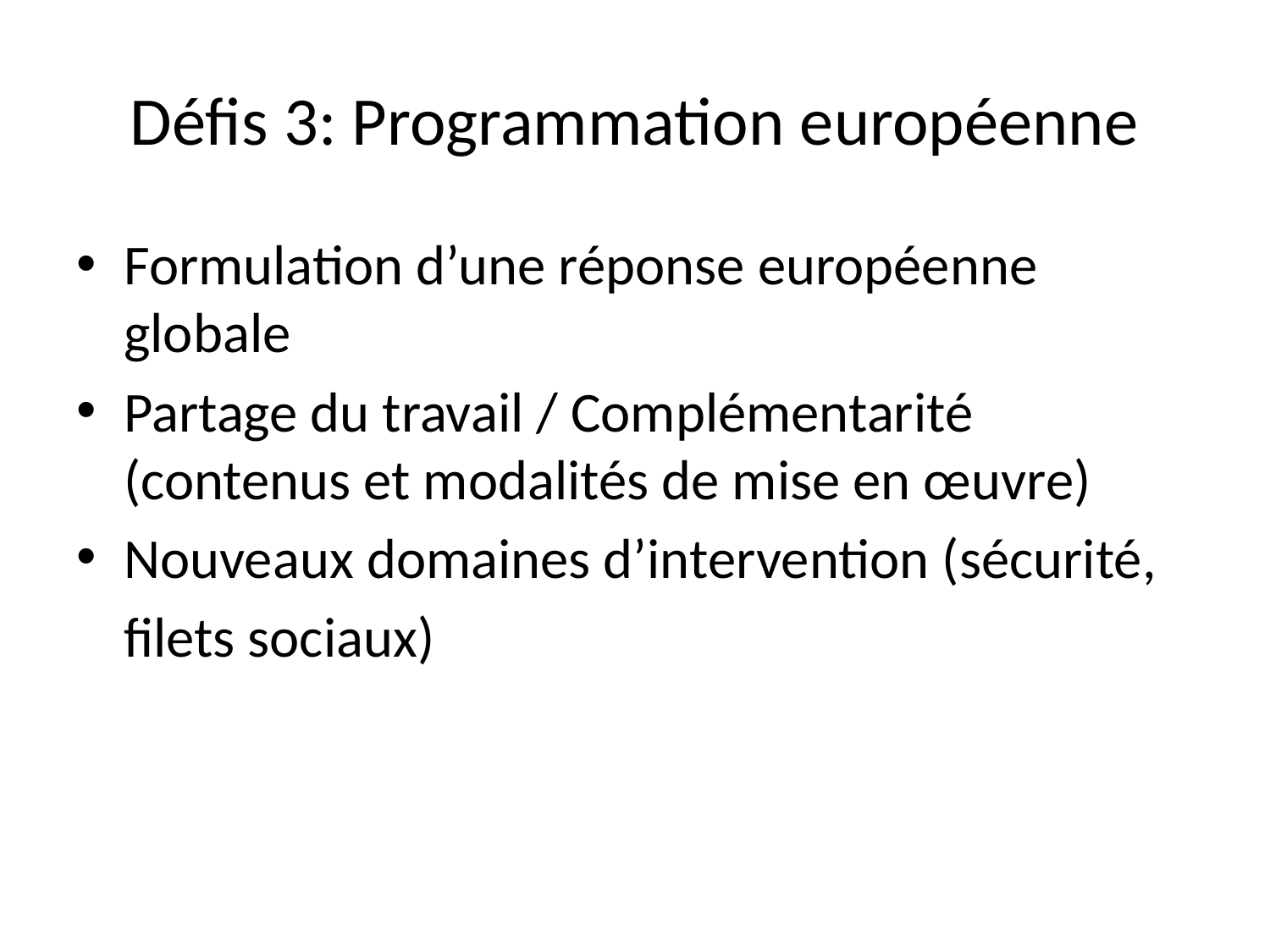

# Défis 3: Programmation européenne
Formulation d’une réponse européenne globale
Partage du travail / Complémentarité (contenus et modalités de mise en œuvre)
Nouveaux domaines d’intervention (sécurité,
	filets sociaux)